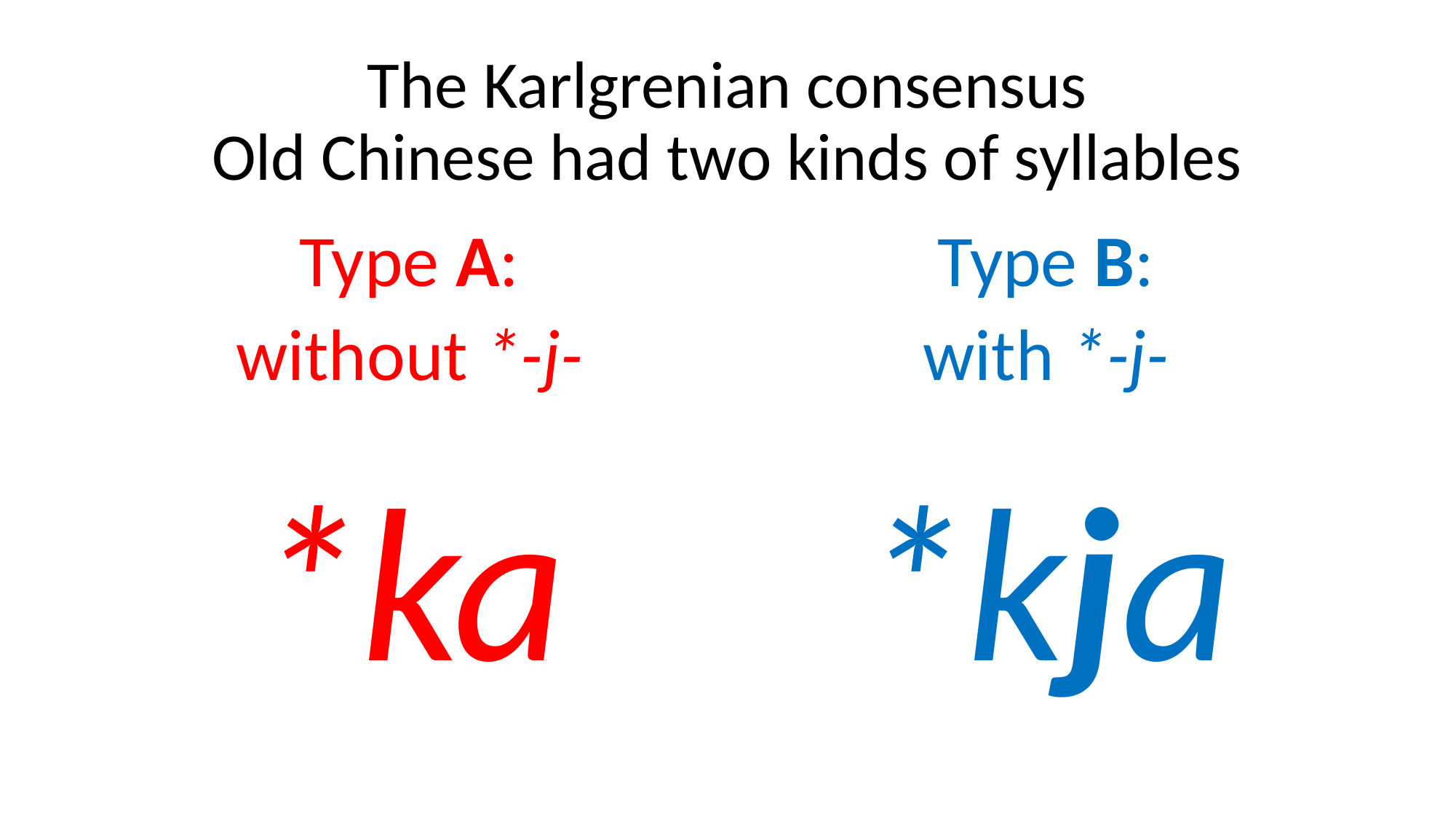

# The Karlgrenian consensus Old Chinese had two kinds of syllables
Type A:
without *-j-

*ka
Type B:
with *-j-

*kja